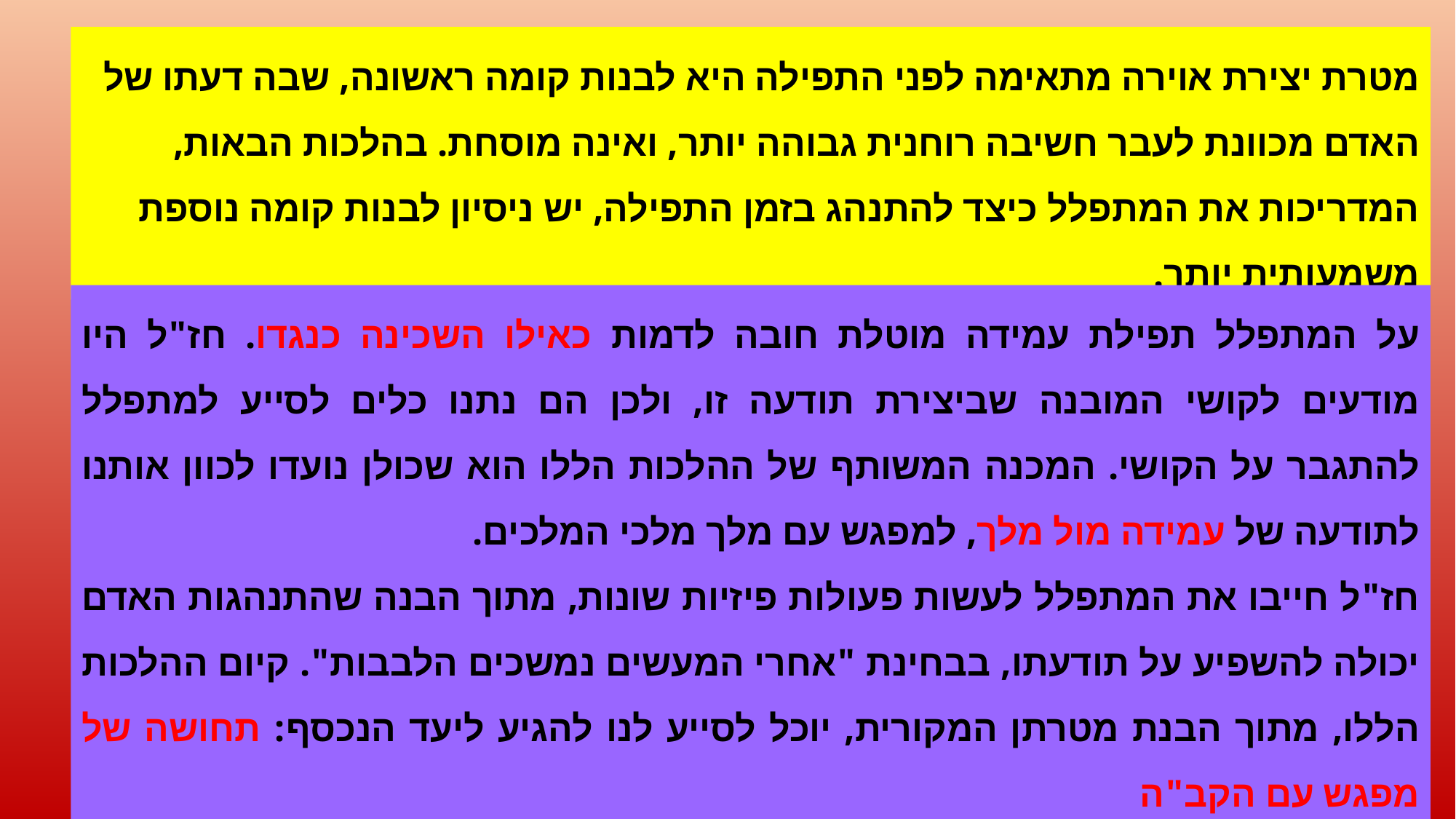

מטרת יצירת אוירה מתאימה לפני התפילה היא לבנות קומה ראשונה, שבה דעתו של האדם מכוונת לעבר חשיבה רוחנית גבוהה יותר, ואינה מוסחת. בהלכות הבאות, המדריכות את המתפלל כיצד להתנהג בזמן התפילה, יש ניסיון לבנות קומה נוספת משמעותית יותר.
על המתפלל תפילת עמידה מוטלת חובה לדמות כאילו השכינה כנגדו. חז"ל היו מודעים לקושי המובנה שביצירת תודעה זו, ולכן הם נתנו כלים לסייע למתפלל להתגבר על הקושי. המכנה המשותף של ההלכות הללו הוא שכולן נועדו לכוון אותנו לתודעה של עמידה מול מלך, למפגש עם מלך מלכי המלכים.
חז"ל חייבו את המתפלל לעשות פעולות פיזיות שונות, מתוך הבנה שהתנהגות האדם יכולה להשפיע על תודעתו, בבחינת "אחרי המעשים נמשכים הלבבות". קיום ההלכות הללו, מתוך הבנת מטרתן המקורית, יוכל לסייע לנו להגיע ליעד הנכסף: תחושה של מפגש עם הקב"ה